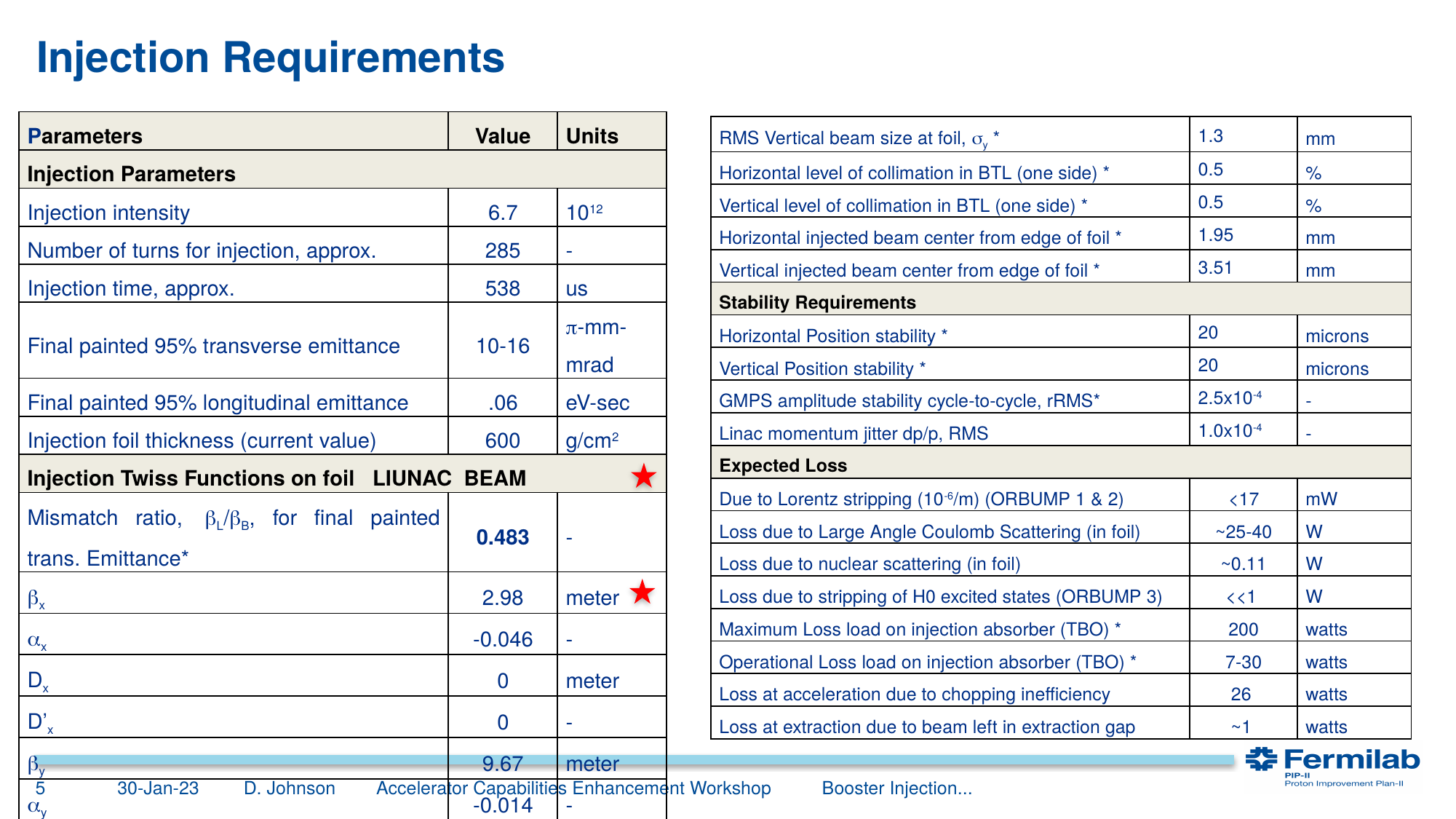

# Injection Requirements
| Parameters | Value | Units |
| --- | --- | --- |
| Injection Parameters |  |  |
| Injection intensity | 6.7 | 1012 |
| Number of turns for injection, approx. | 285 | - |
| Injection time, approx. | 538 | us |
| Final painted 95% transverse emittance | 10-16 | π-mm-mrad |
| Final painted 95% longitudinal emittance | .06 | eV-sec |
| Injection foil thickness (current value) | 600 | g/cm2 |
| Injection Twiss Functions on foil LIUNAC BEAM |  |  |
| Mismatch ratio, βL/βB, for final painted trans. Emittance\* | 0.483 | - |
| βx | 2.98 | meter |
| αx | -0.046 | - |
| Dx | 0 | meter |
| D’x | 0 | - |
| βy | 9.67 | meter |
| αy | -0.014 | - |
| Dy | 0 | meter |
| D’y | 0 | - |
| RMS Horizontal beam size at foil, σx \* | 0.7 | mm |
| RMS Vertical beam size at foil, σy \* | 1.3 | mm |
| --- | --- | --- |
| Horizontal level of collimation in BTL (one side) \* | 0.5 | % |
| Vertical level of collimation in BTL (one side) \* | 0.5 | % |
| Horizontal injected beam center from edge of foil \* | 1.95 | mm |
| Vertical injected beam center from edge of foil \* | 3.51 | mm |
| Stability Requirements |  |  |
| Horizontal Position stability \* | 20 | microns |
| Vertical Position stability \* | 20 | microns |
| GMPS amplitude stability cycle-to-cycle, rRMS\* | 2.5x10-4 | - |
| Linac momentum jitter dp/p, RMS | 1.0x10-4 | - |
| Expected Loss |  |  |
| Due to Lorentz stripping (10-6/m) (ORBUMP 1 & 2) | <17 | mW |
| Loss due to Large Angle Coulomb Scattering (in foil) | ~25-40 | W |
| Loss due to nuclear scattering (in foil) | ~0.11 | W |
| Loss due to stripping of H0 excited states (ORBUMP 3) | <<1 | W |
| Maximum Loss load on injection absorber (TBO) \* | 200 | watts |
| Operational Loss load on injection absorber (TBO) \* | 7-30 | watts |
| Loss at acceleration due to chopping inefficiency | 26 | watts |
| Loss at extraction due to beam left in extraction gap | ~1 | watts |

30-Jan-23
5
D. Johnson        Accelerator Capabilities Enhancement Workshop          Booster Injection...